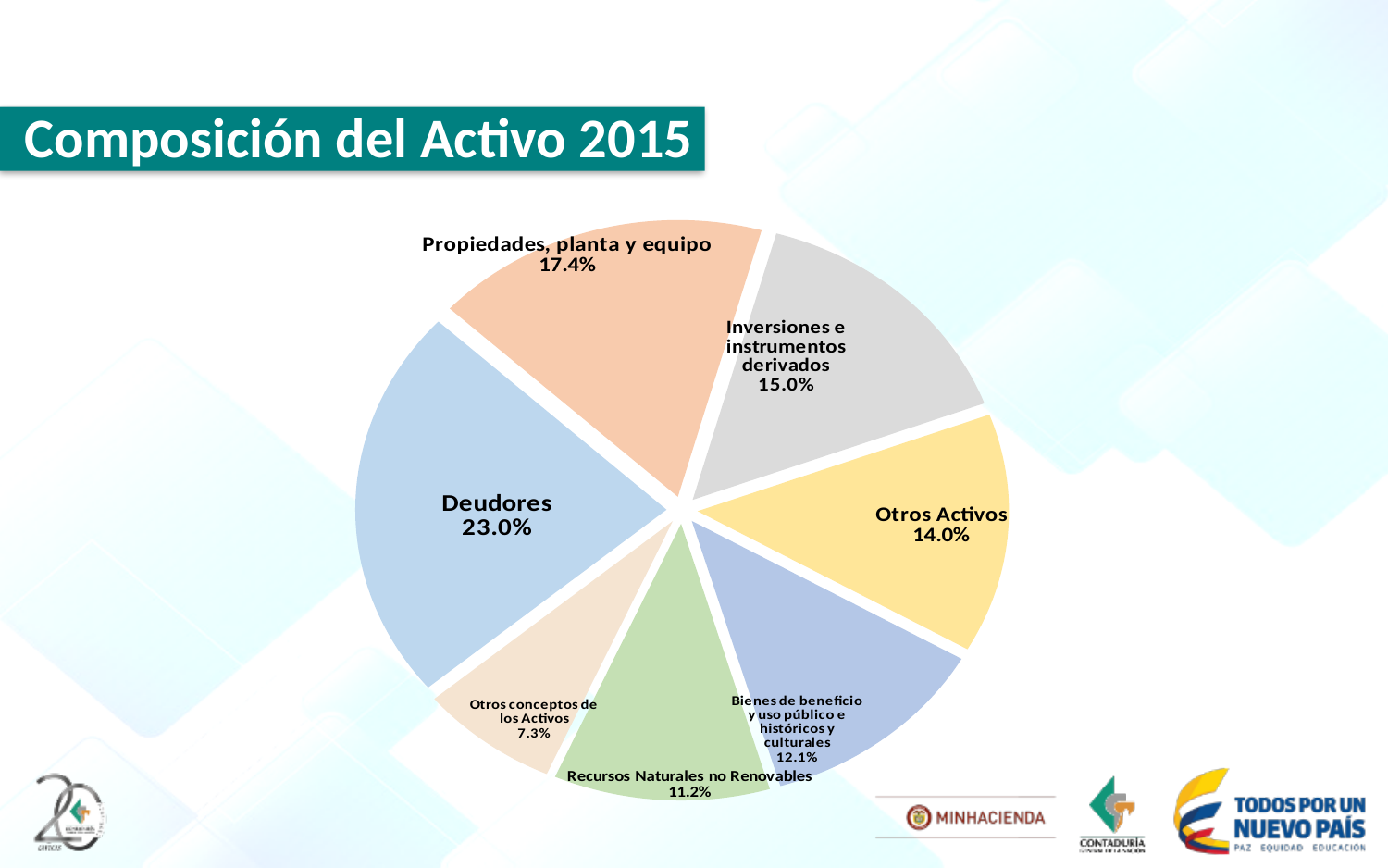

Composición del Activo 2015

### Chart

| Category |  |
|---|---|
| Deudores | 0.23017123557353297 |
| Propiedades, planta y equipo | 0.17427195701083914 |
| Inversiones e instrumentos derivados | 0.149923386494049 |
| Otros Activos | 0.13987516146863752 |
| Bienes de beneficio y uso público e históricos y culturales | 0.12091382305653785 |
| Recursos Naturales no Renovables | 0.11233526724023161 |
| Otros conceptos de los Activos | 0.07250916915617191 |